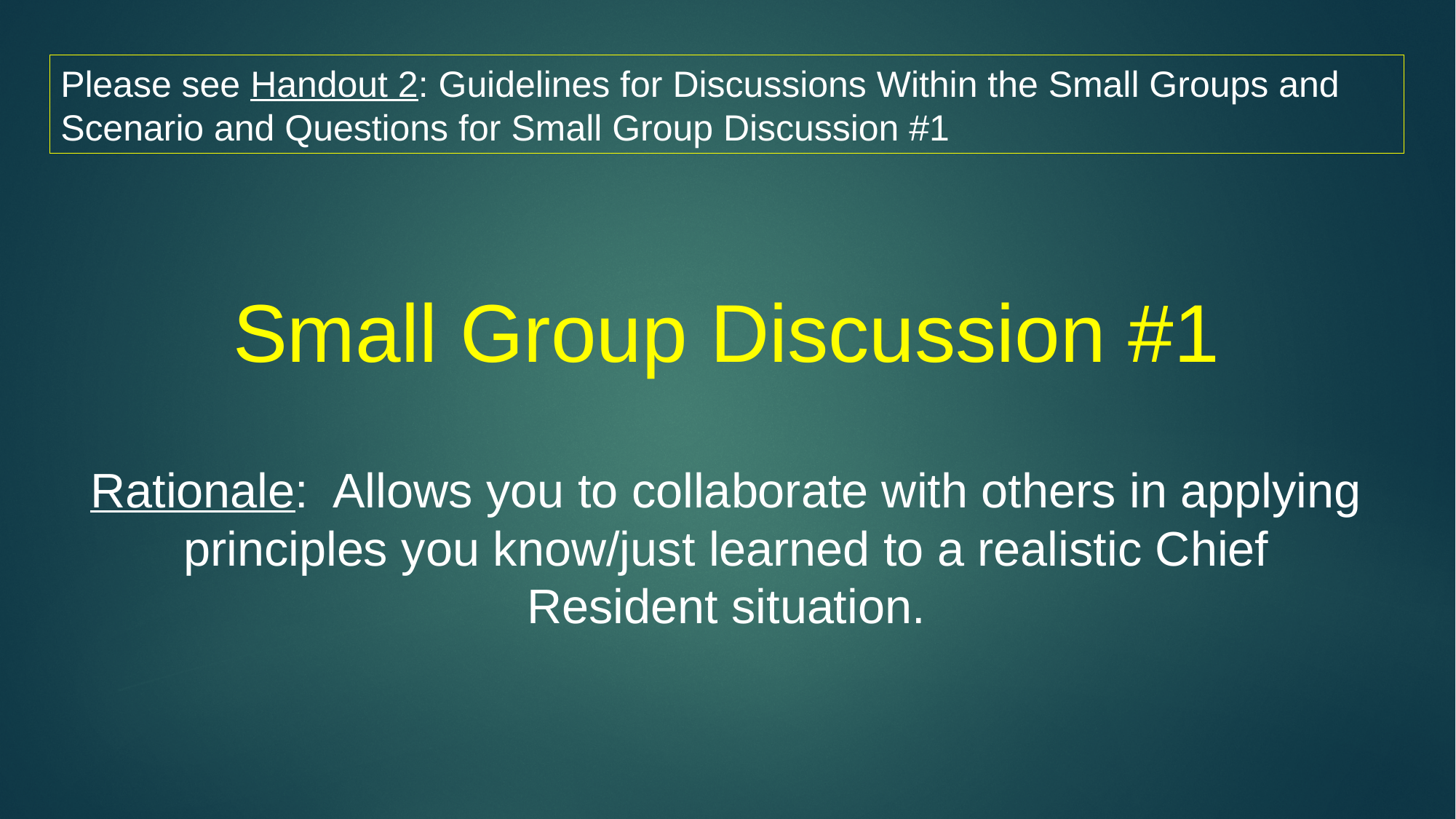

Please see Handout 2: Guidelines for Discussions Within the Small Groups and Scenario and Questions for Small Group Discussion #1
# Small Group Discussion #1 Rationale:  Allows you to collaborate with others in applying principles you know/just learned to a realistic Chief Resident situation.